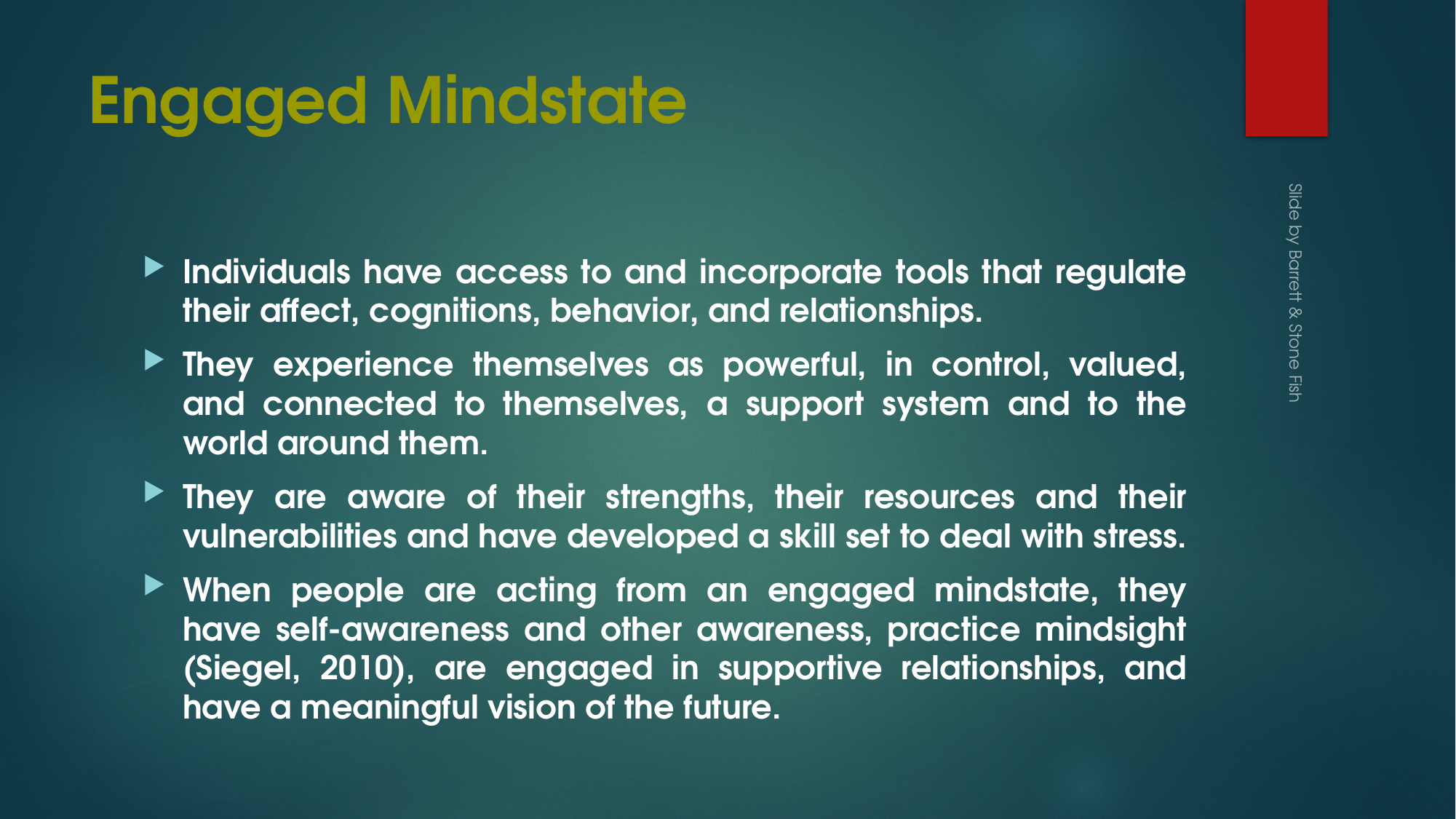

# Engaged Mindstate
Individuals have access to and incorporate tools that regulate their affect, cognitions, behavior, and relationships.
They experience themselves as powerful, in control, valued, and connected to themselves, a support system and to the world around them.
They are aware of their strengths, their resources and their vulnerabilities and have developed a skill set to deal with stress.
When people are acting from an engaged mindstate, they have self-awareness and other awareness, practice mindsight (Siegel, 2010), are engaged in supportive relationships, and have a meaningful vision of the future.

Slide by Barrett & Stone Fish